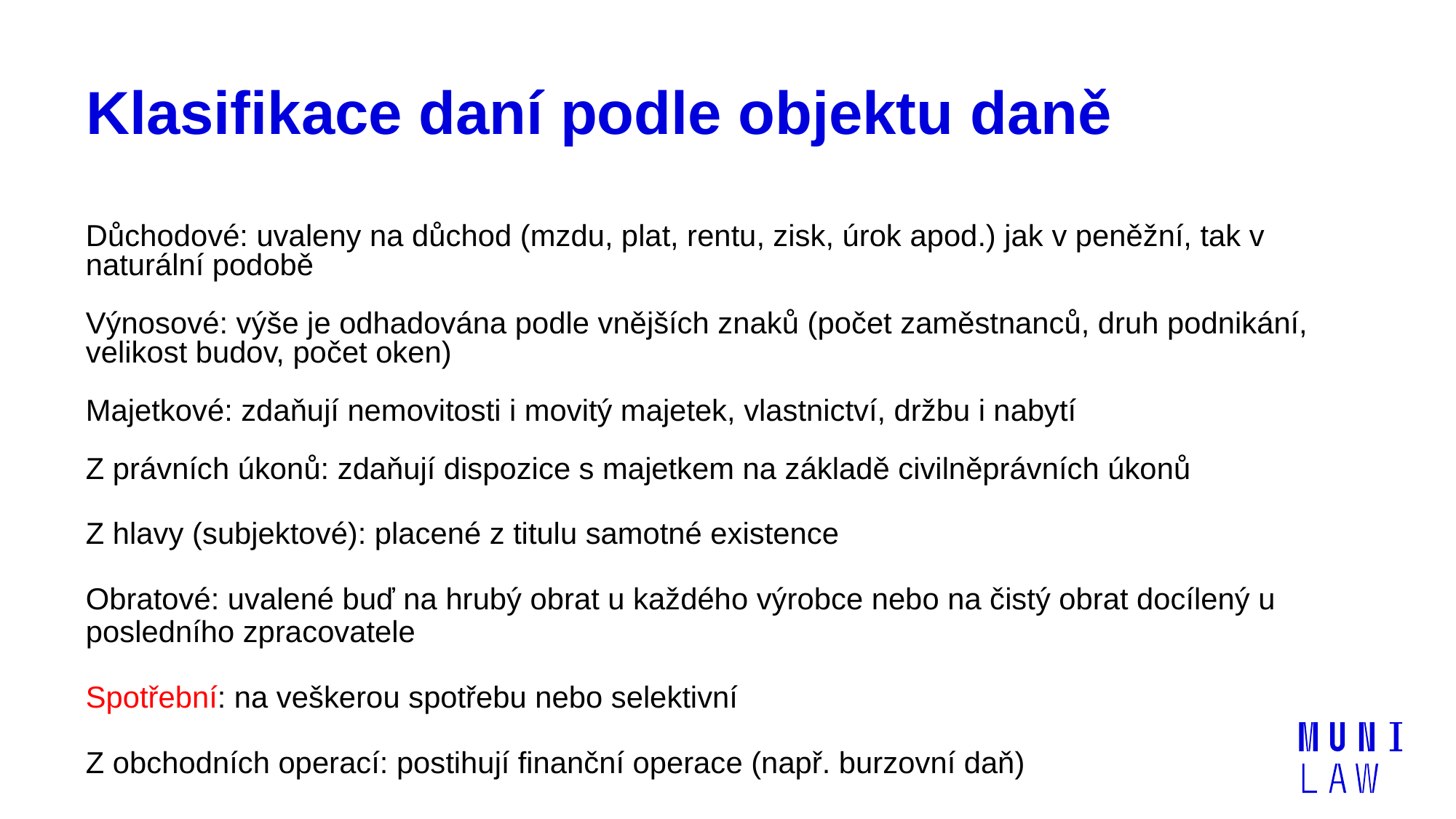

# Klasifikace daní podle objektu daně
Důchodové: uvaleny na důchod (mzdu, plat, rentu, zisk, úrok apod.) jak v peněžní, tak v naturální podobě

Výnosové: výše je odhadována podle vnějších znaků (počet zaměstnanců, druh podnikání, velikost budov, počet oken)

Majetkové: zdaňují nemovitosti i movitý majetek, vlastnictví, držbu i nabytí

Z právních úkonů: zdaňují dispozice s majetkem na základě civilněprávních úkonů

Z hlavy (subjektové): placené z titulu samotné existence

Obratové: uvalené buď na hrubý obrat u každého výrobce nebo na čistý obrat docílený u posledního zpracovatele

Spotřební: na veškerou spotřebu nebo selektivní

Z obchodních operací: postihují finanční operace (např. burzovní daň)